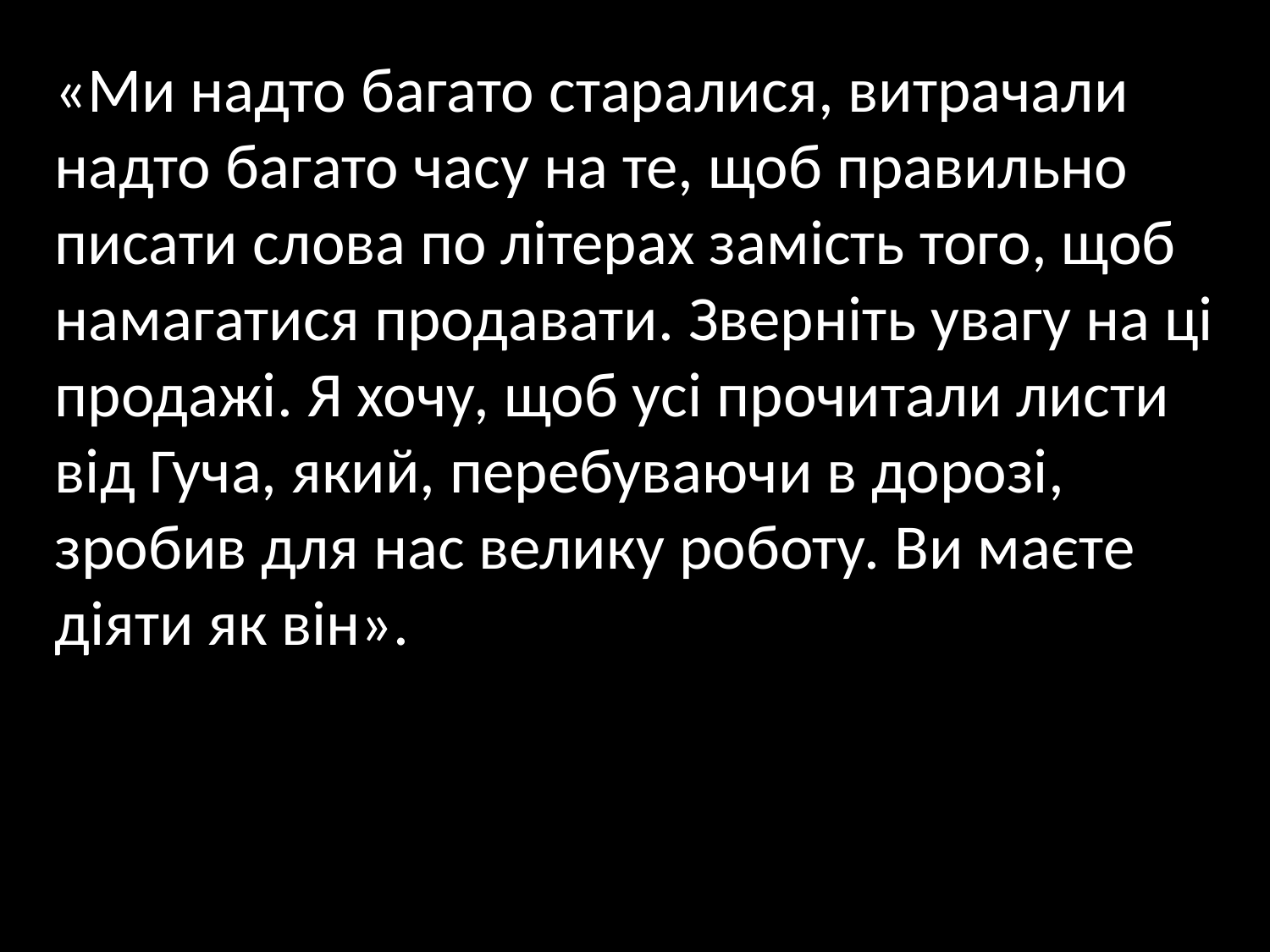

«Ми надто багато старалися, витрачали надто багато часу на те, щоб правильно писати слова по літерах замість того, щоб намагатися продавати. Зверніть увагу на ці продажі. Я хочу, щоб усі прочитали листи від Гуча, який, перебуваючи в дорозі, зробив для нас велику роботу. Ви маєте діяти як він».